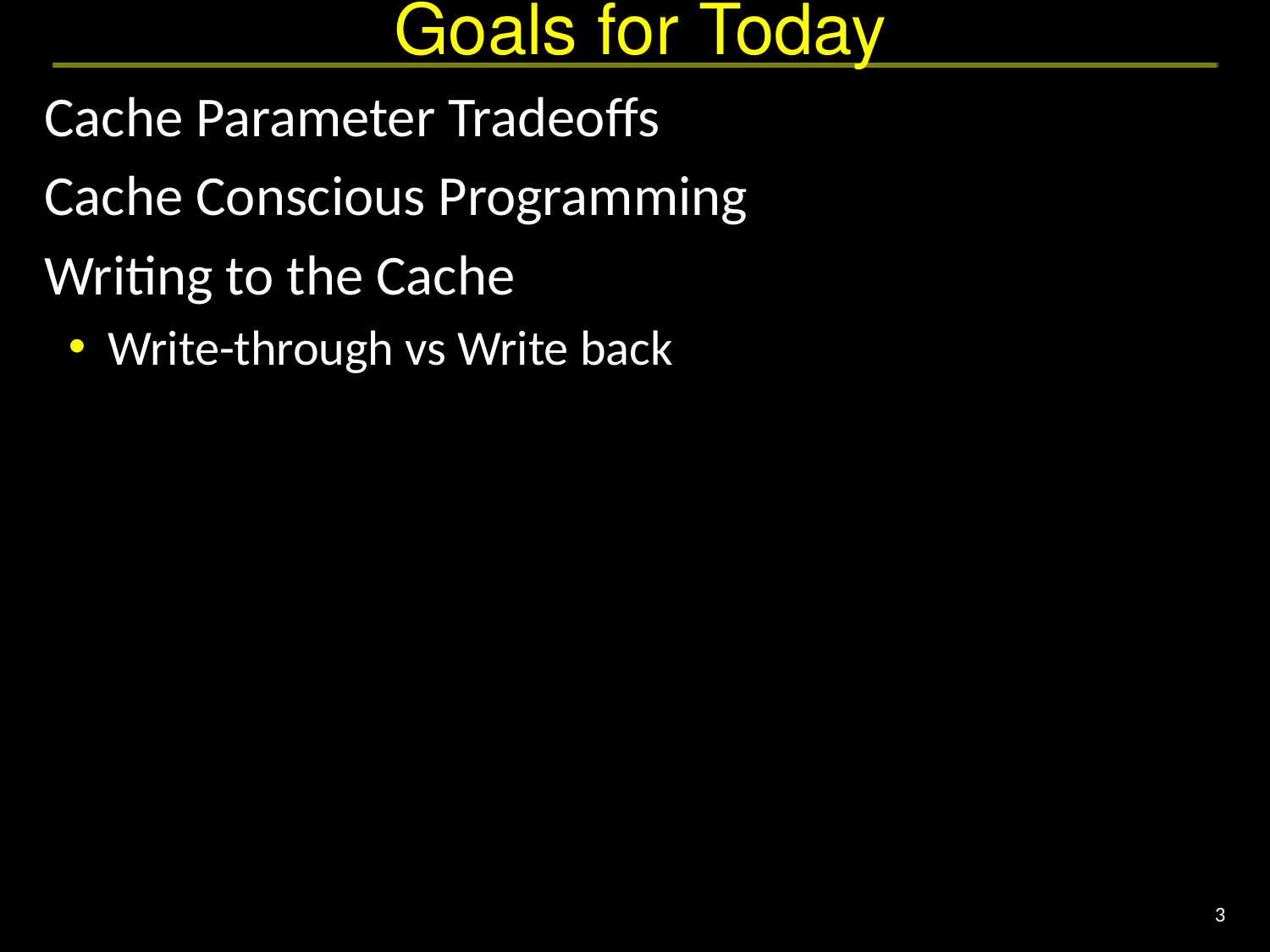

# Goals for Today
Cache Parameter Tradeoffs
Cache Conscious Programming
Writing to the Cache
Write-through vs Write back